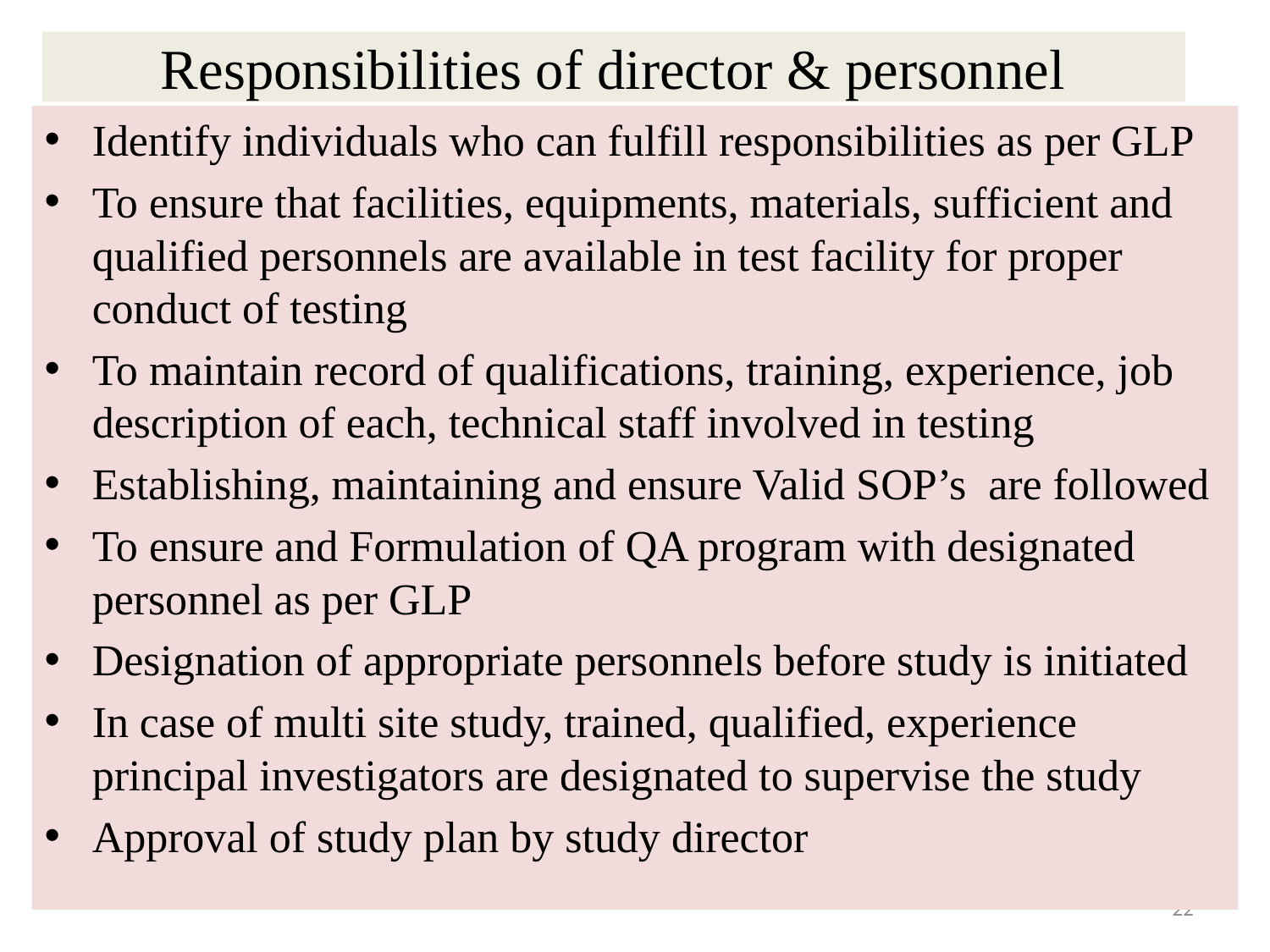

# Responsibilities of director & personnel
Identify individuals who can fulfill responsibilities as per GLP
To ensure that facilities, equipments, materials, sufficient and qualified personnels are available in test facility for proper conduct of testing
To maintain record of qualifications, training, experience, job description of each, technical staff involved in testing
Establishing, maintaining and ensure Valid SOP’s  are followed
To ensure and Formulation of QA program with designated personnel as per GLP
Designation of appropriate personnels before study is initiated
In case of multi site study, trained, qualified, experience principal investigators are designated to supervise the study
Approval of study plan by study director

22